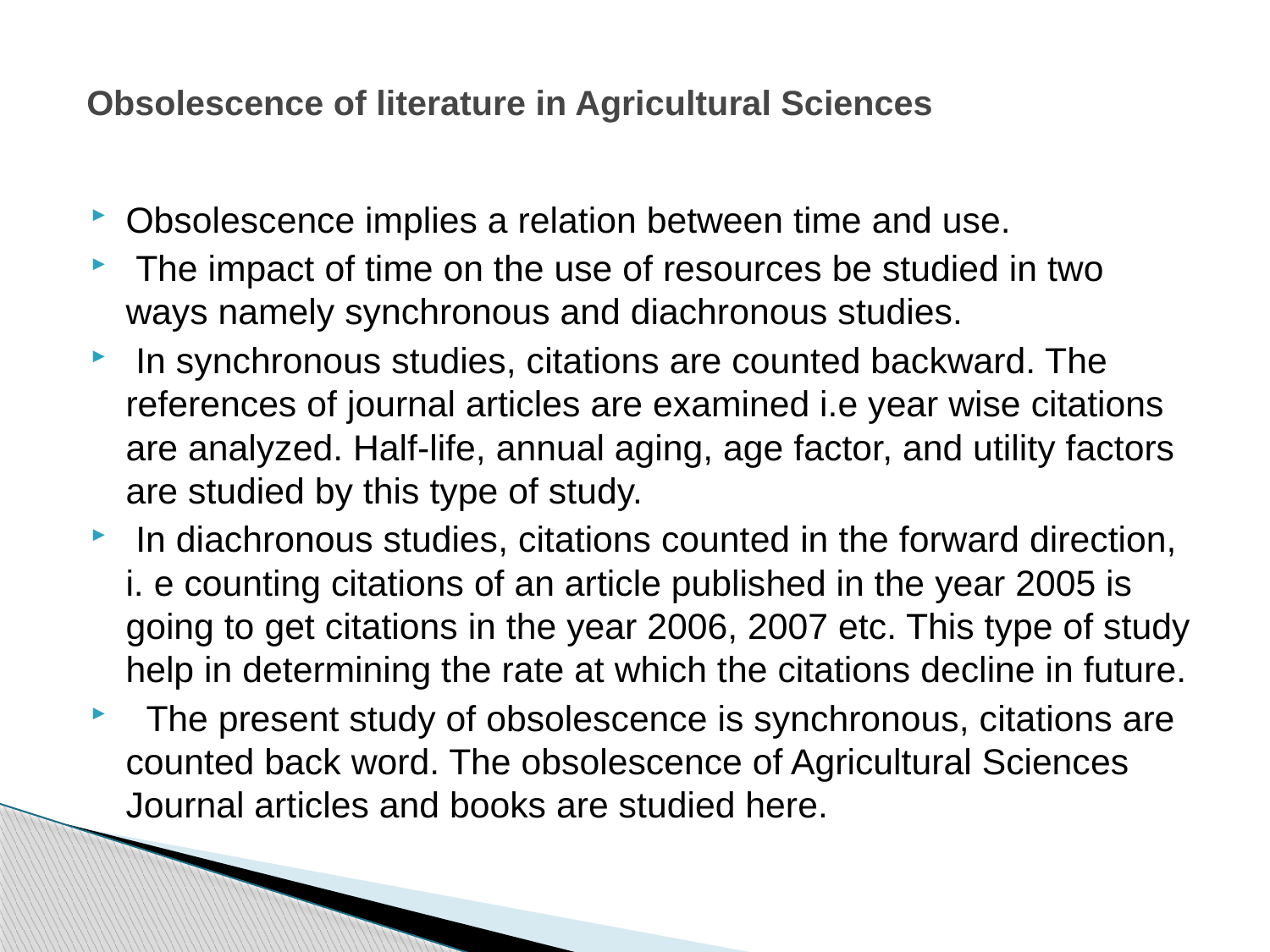

# Obsolescence of literature in Agricultural Sciences
Obsolescence implies a relation between time and use.
 The impact of time on the use of resources be studied in two ways namely synchronous and diachronous studies.
 In synchronous studies, citations are counted backward. The references of journal articles are examined i.e year wise citations are analyzed. Half-life, annual aging, age factor, and utility factors are studied by this type of study.
 In diachronous studies, citations counted in the forward direction, i. e counting citations of an article published in the year 2005 is going to get citations in the year 2006, 2007 etc. This type of study help in determining the rate at which the citations decline in future.
  The present study of obsolescence is synchronous, citations are counted back word. The obsolescence of Agricultural Sciences Journal articles and books are studied here.